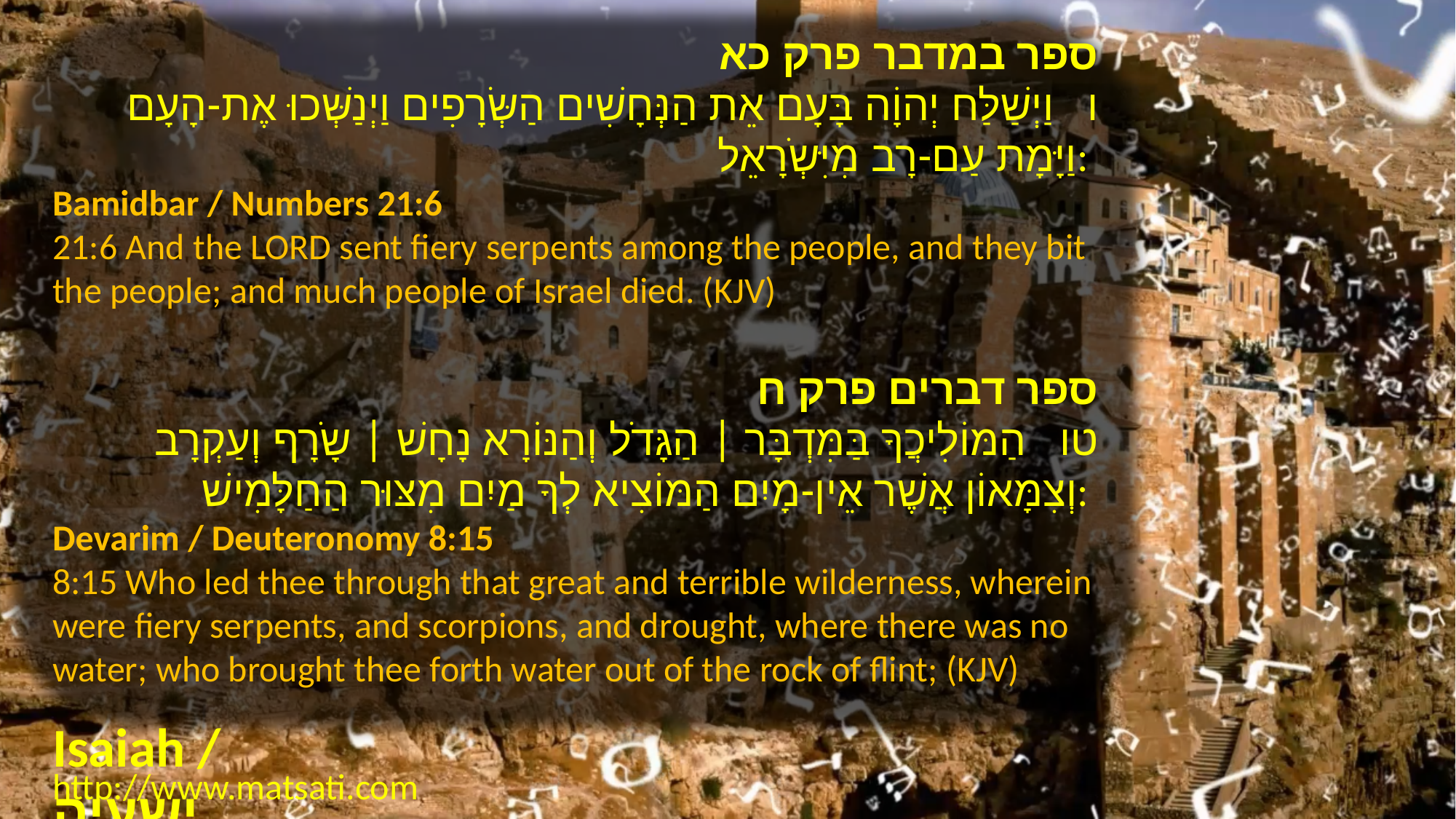

ספר במדבר פרק כא
ו   וַיְשַׁלַּח יְהוָֹה בָּעָם אֵת הַנְּחָשִׁים הַשְּׂרָפִים וַיְנַשְּׁכוּ אֶת-הָעָם וַיָּמָת עַם-רָב מִיִּשְֹרָאֵל:
Bamidbar / Numbers 21:6
21:6 And the LORD sent fiery serpents among the people, and they bit the people; and much people of Israel died. (KJV)

﻿ספר דברים פרק ח
טו   הַמּוֹלִיכֲךָ בַּמִּדְבָּר | הַגָּדֹל וְהַנּוֹרָא נָחָשׁ | שָֹרָף וְעַקְרָב וְצִמָּאוֹן אֲשֶׁר אֵין-מָיִם הַמּוֹצִיא לְךָ מַיִם מִצּוּר הַחַלָּמִישׁ:
Devarim / Deuteronomy 8:15
8:15 Who led thee through that great and terrible wilderness, wherein were fiery serpents, and scorpions, and drought, where there was no water; who brought thee forth water out of the rock of flint; (KJV)
Isaiah / ישעיה
http://www.matsati.com